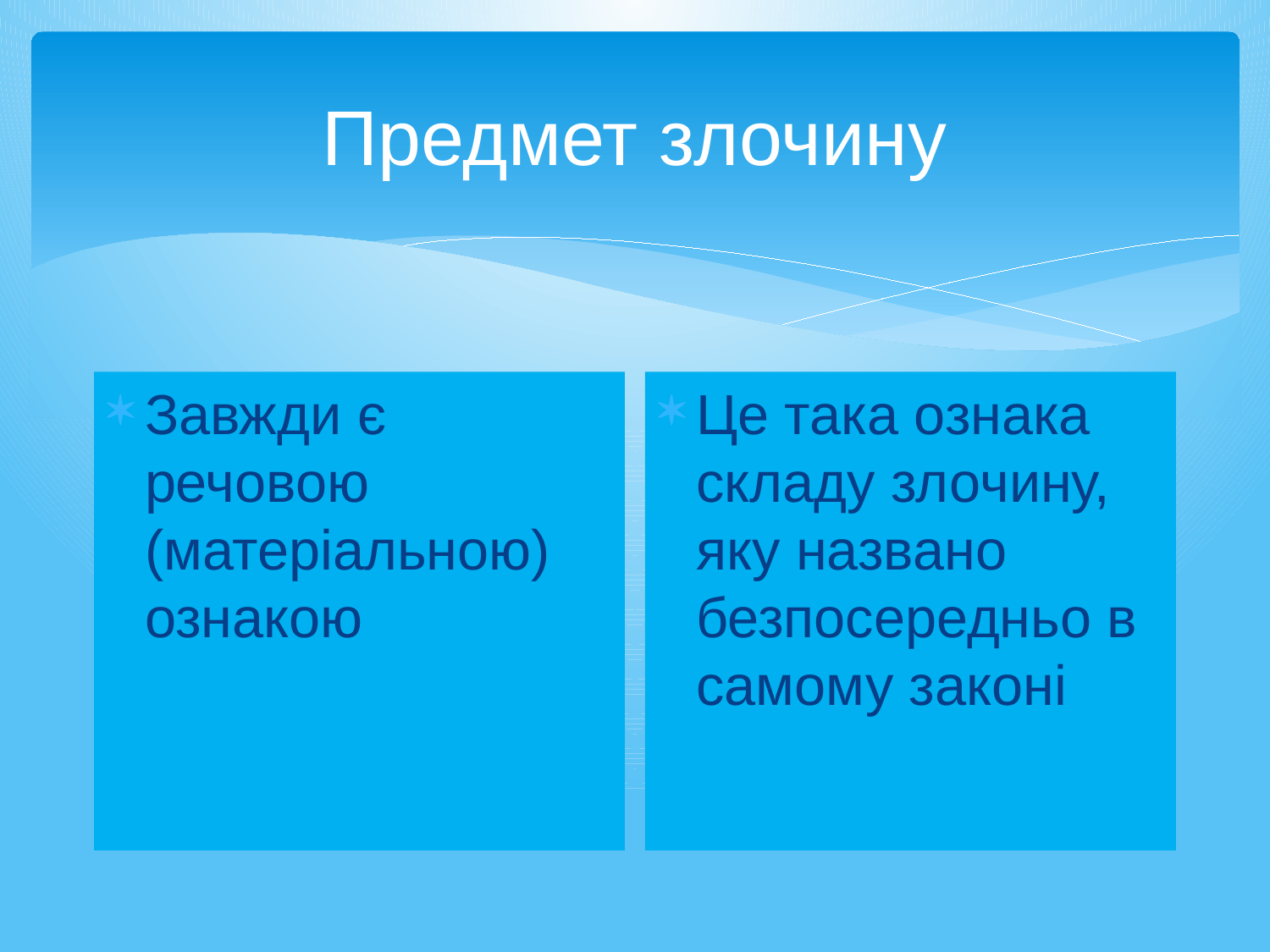

# Предмет злочину
Завжди є  речовою (матеріальною) ознакою
Це така ознака складу злочину, яку названо безпосередньо в самому законі